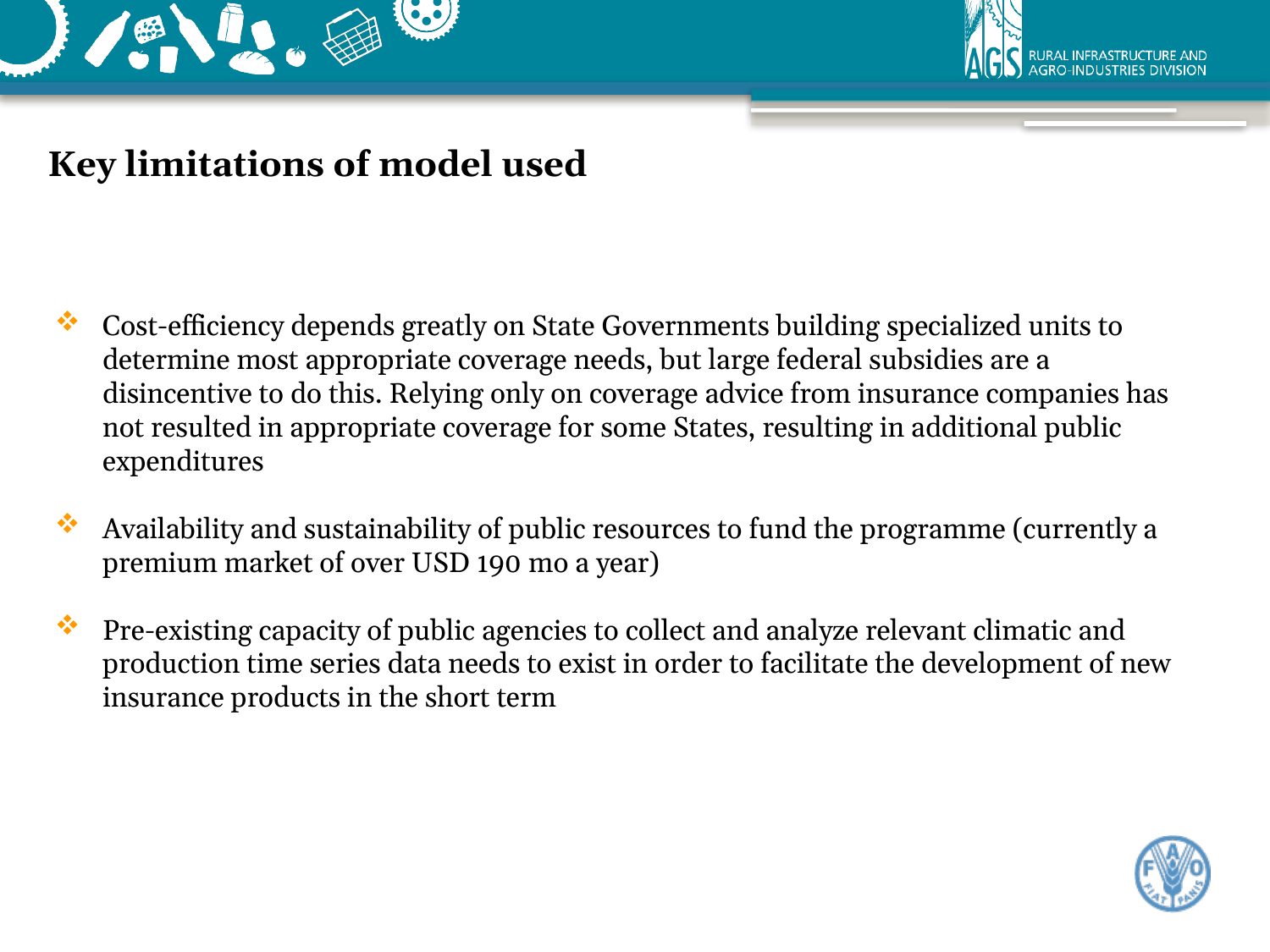

Key limitations of model used
Cost-efficiency depends greatly on State Governments building specialized units to determine most appropriate coverage needs, but large federal subsidies are a disincentive to do this. Relying only on coverage advice from insurance companies has not resulted in appropriate coverage for some States, resulting in additional public expenditures

Availability and sustainability of public resources to fund the programme (currently a premium market of over USD 190 mo a year)

Pre-existing capacity of public agencies to collect and analyze relevant climatic and production time series data needs to exist in order to facilitate the development of new insurance products in the short term